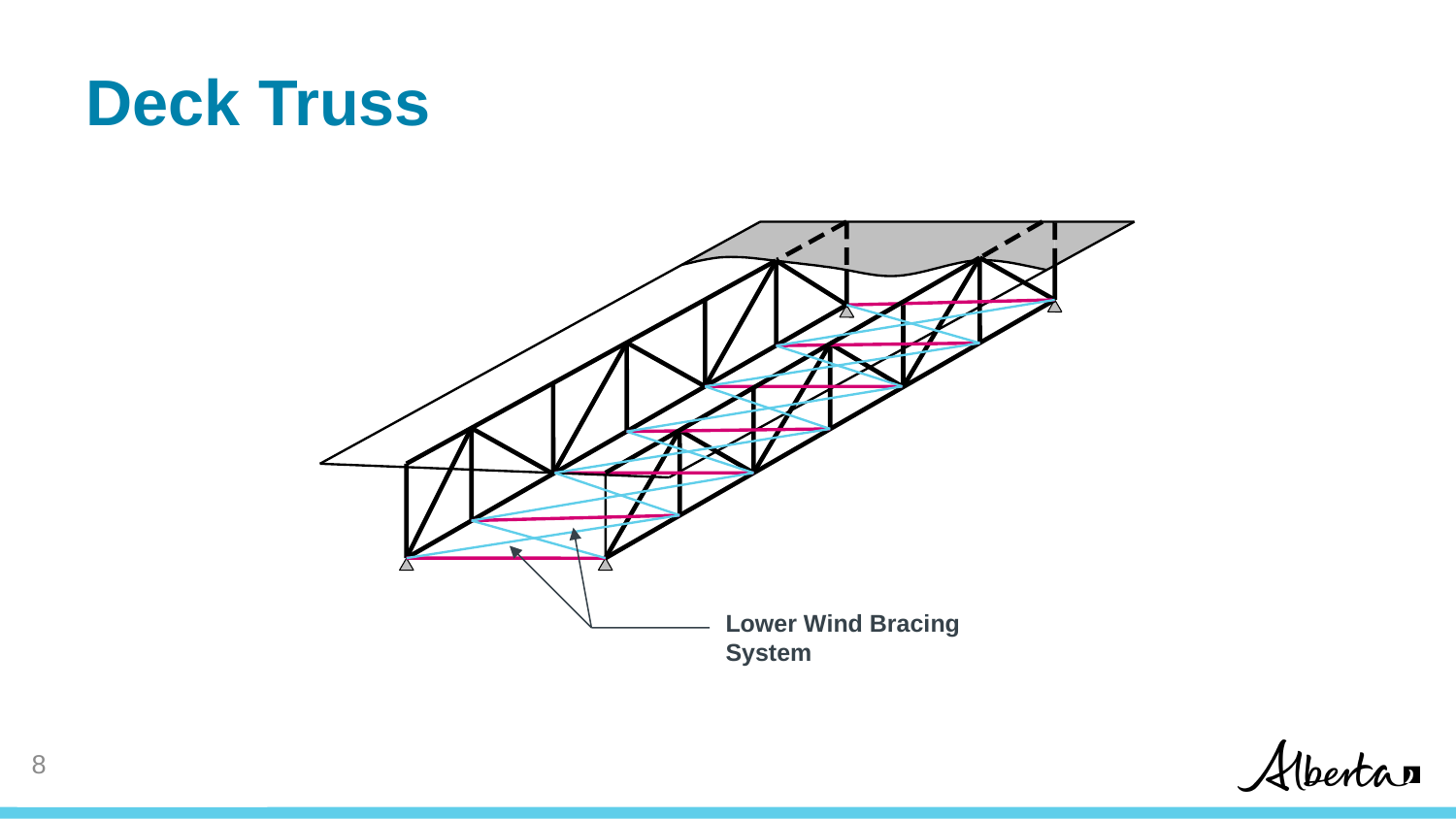

# Deck Truss

Lower Wind Bracing
System

8